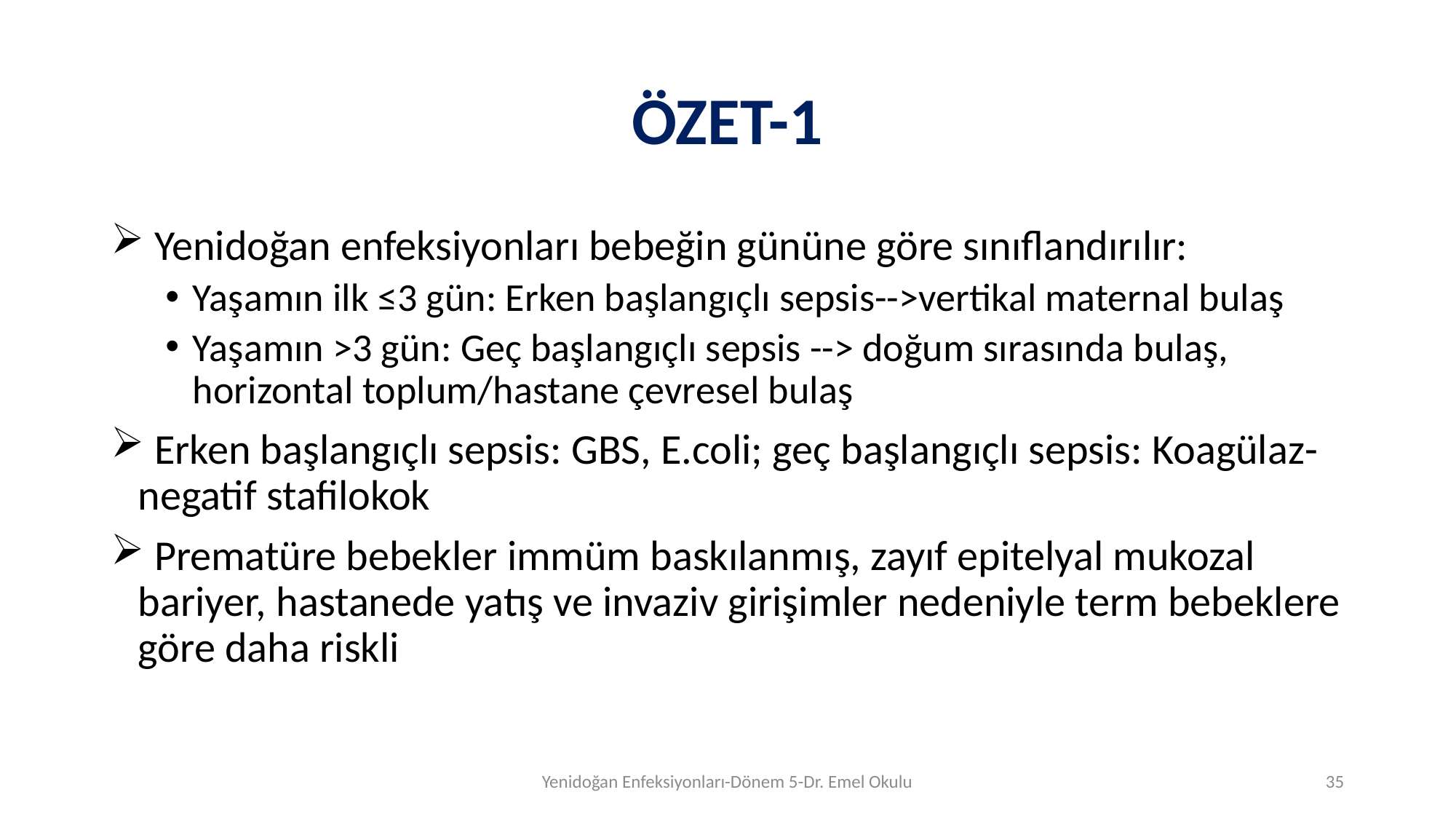

# ÖZET-1
 Yenidoğan enfeksiyonları bebeğin gününe göre sınıflandırılır:
Yaşamın ilk ≤3 gün: Erken başlangıçlı sepsis-->vertikal maternal bulaş
Yaşamın >3 gün: Geç başlangıçlı sepsis --> doğum sırasında bulaş, horizontal toplum/hastane çevresel bulaş
 Erken başlangıçlı sepsis: GBS, E.coli; geç başlangıçlı sepsis: Koagülaz-negatif stafilokok
 Prematüre bebekler immüm baskılanmış, zayıf epitelyal mukozal bariyer, hastanede yatış ve invaziv girişimler nedeniyle term bebeklere göre daha riskli
Yenidoğan Enfeksiyonları-Dönem 5-Dr. Emel Okulu
35